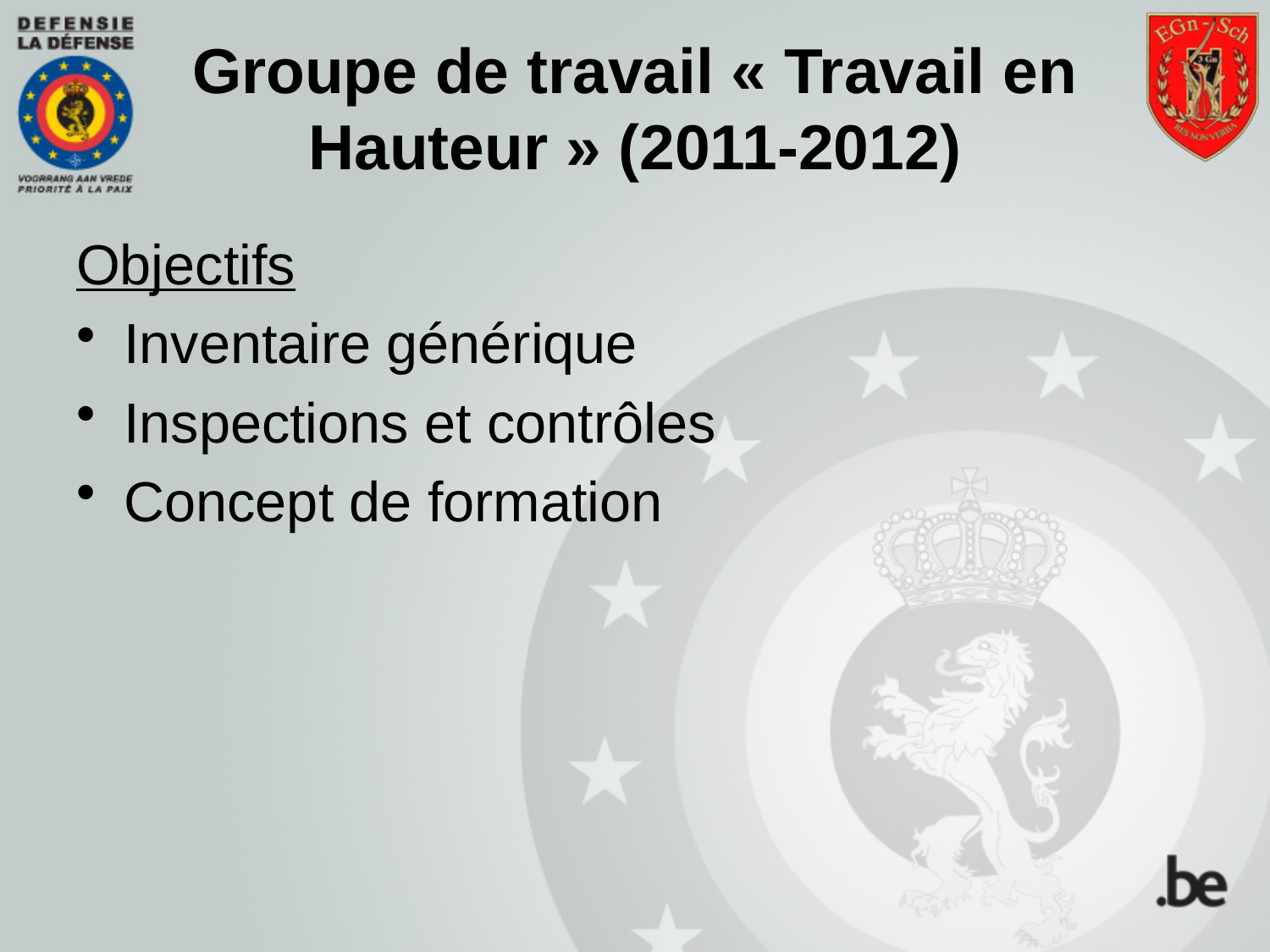

# Groupe de travail « Travail en Hauteur » (2011-2012)
Objectifs
Inventaire générique
Inspections et contrôles
Concept de formation